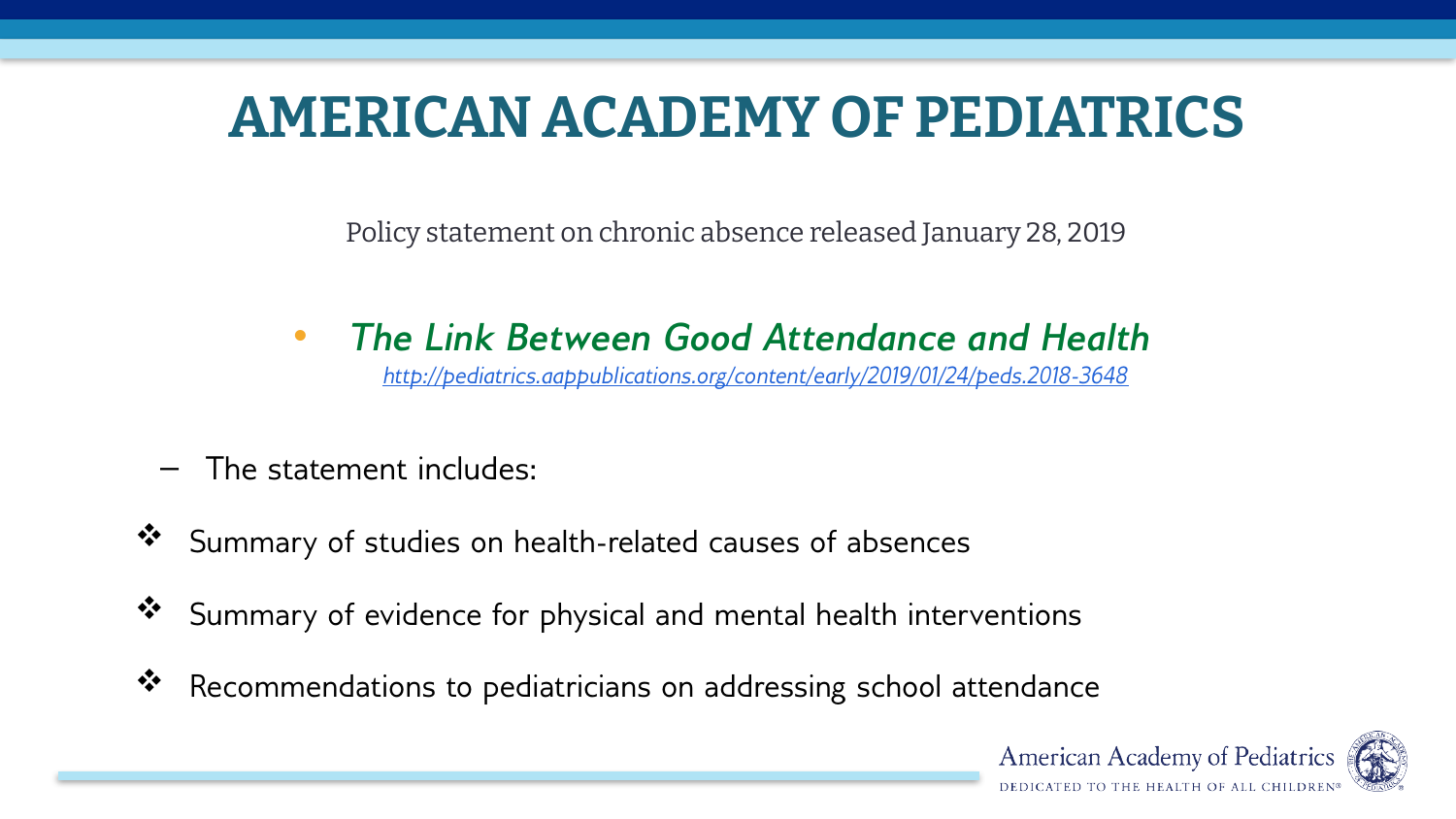

# American Academy of Pediatrics
Policy statement on chronic absence released January 28, 2019
The Link Between Good Attendance and Health http://pediatrics.aappublications.org/content/early/2019/01/24/peds.2018-3648

The statement includes:
Summary of studies on health-related causes of absences
Summary of evidence for physical and mental health interventions
Recommendations to pediatricians on addressing school attendance